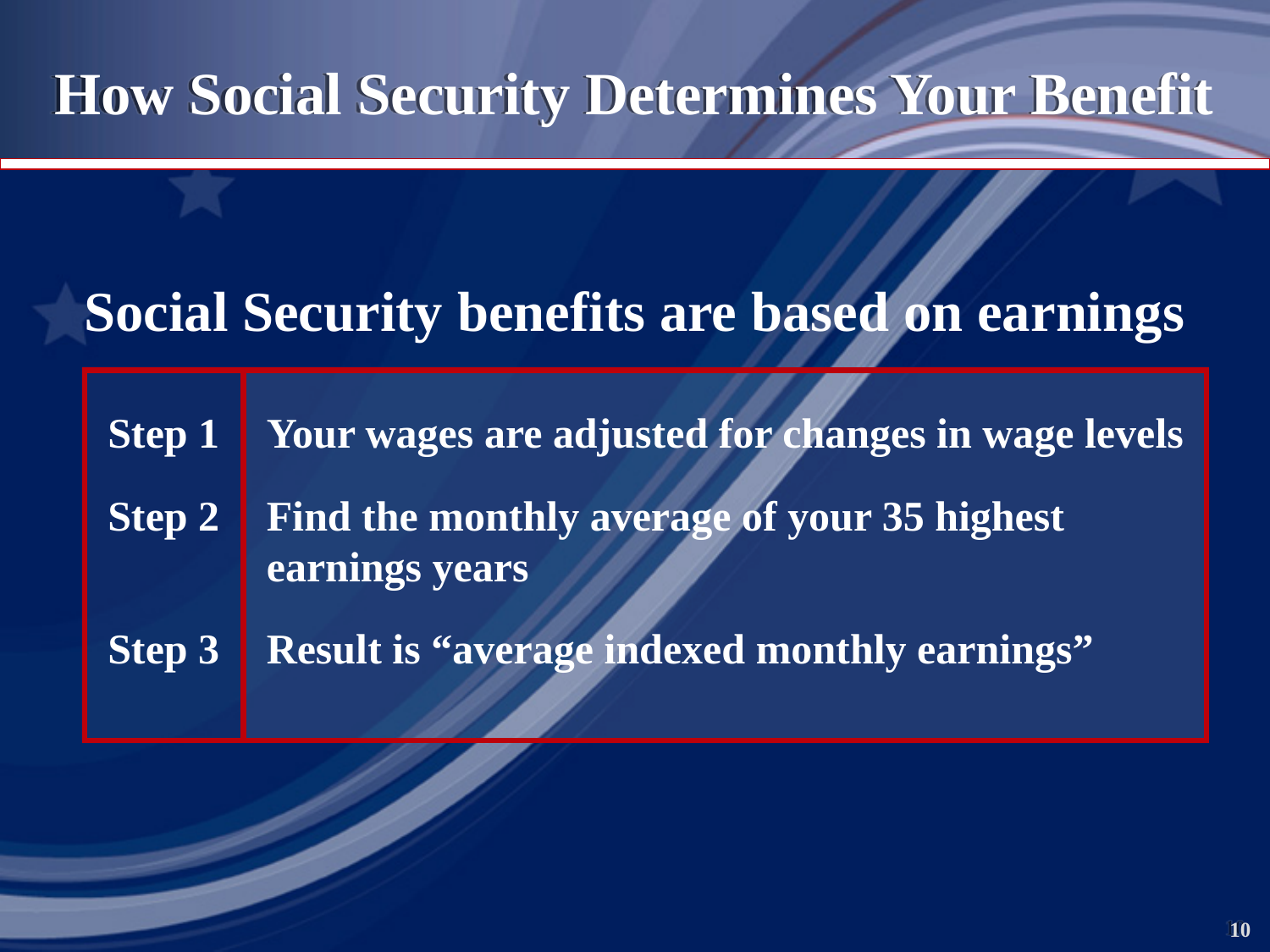

How Social Security Determines Your Benefit
Social Security benefits are based on earnings
	Step 1	Your wages are adjusted for changes in wage levels
	Step 2	Find the monthly average of your 35 highest
		earnings years
	Step 3	Result is “average indexed monthly earnings”